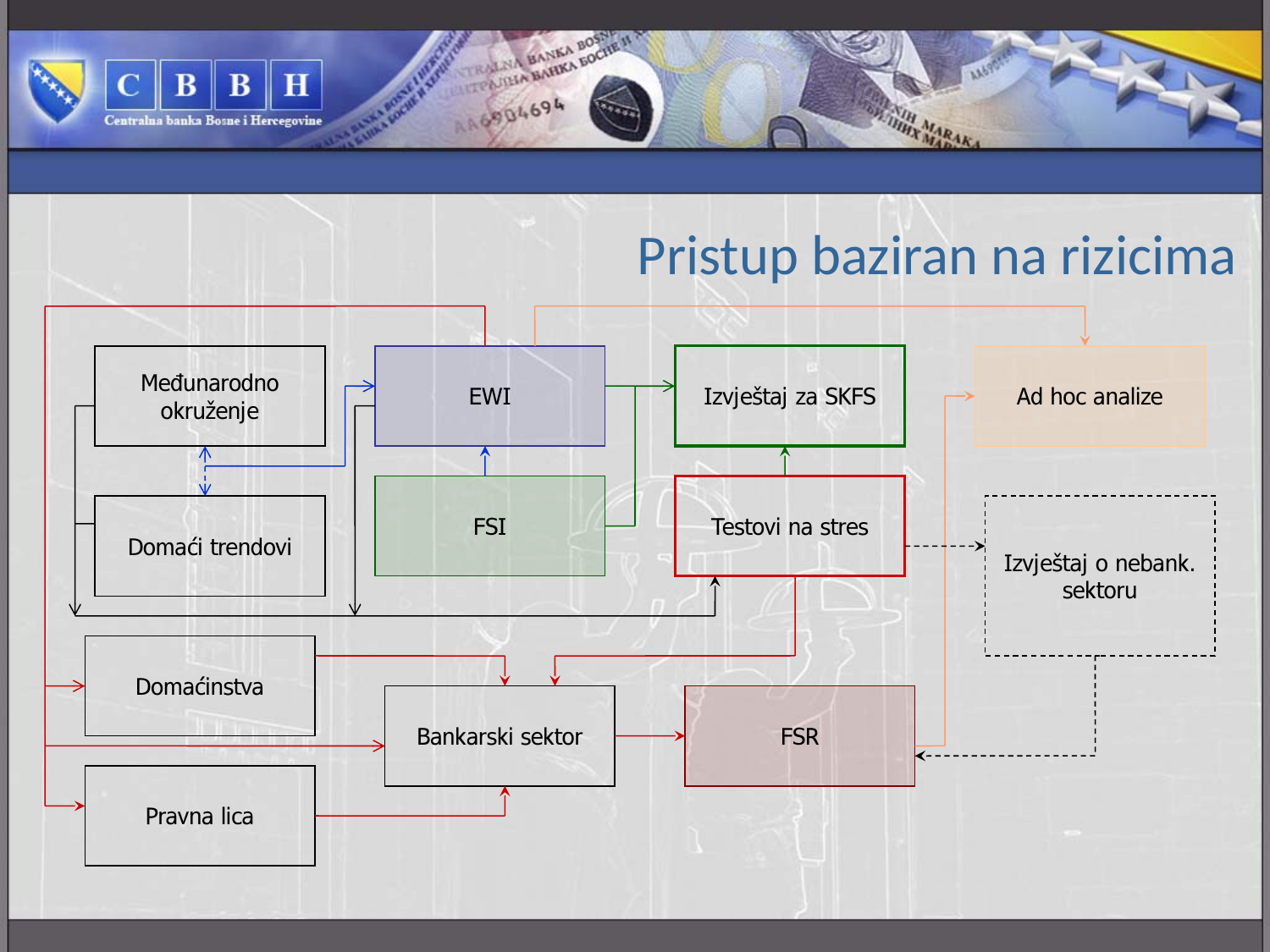

# Pristup baziran na rizicima

Međunarodno okruženje
EWI
Izvještaj za SKFS
Ad hoc analize

FSI
Testovi na stres
Domaći trendovi
Izvještaj o nebank. sektoru

Domaćinstva

Bankarski sektor
FSR

Pravna lica